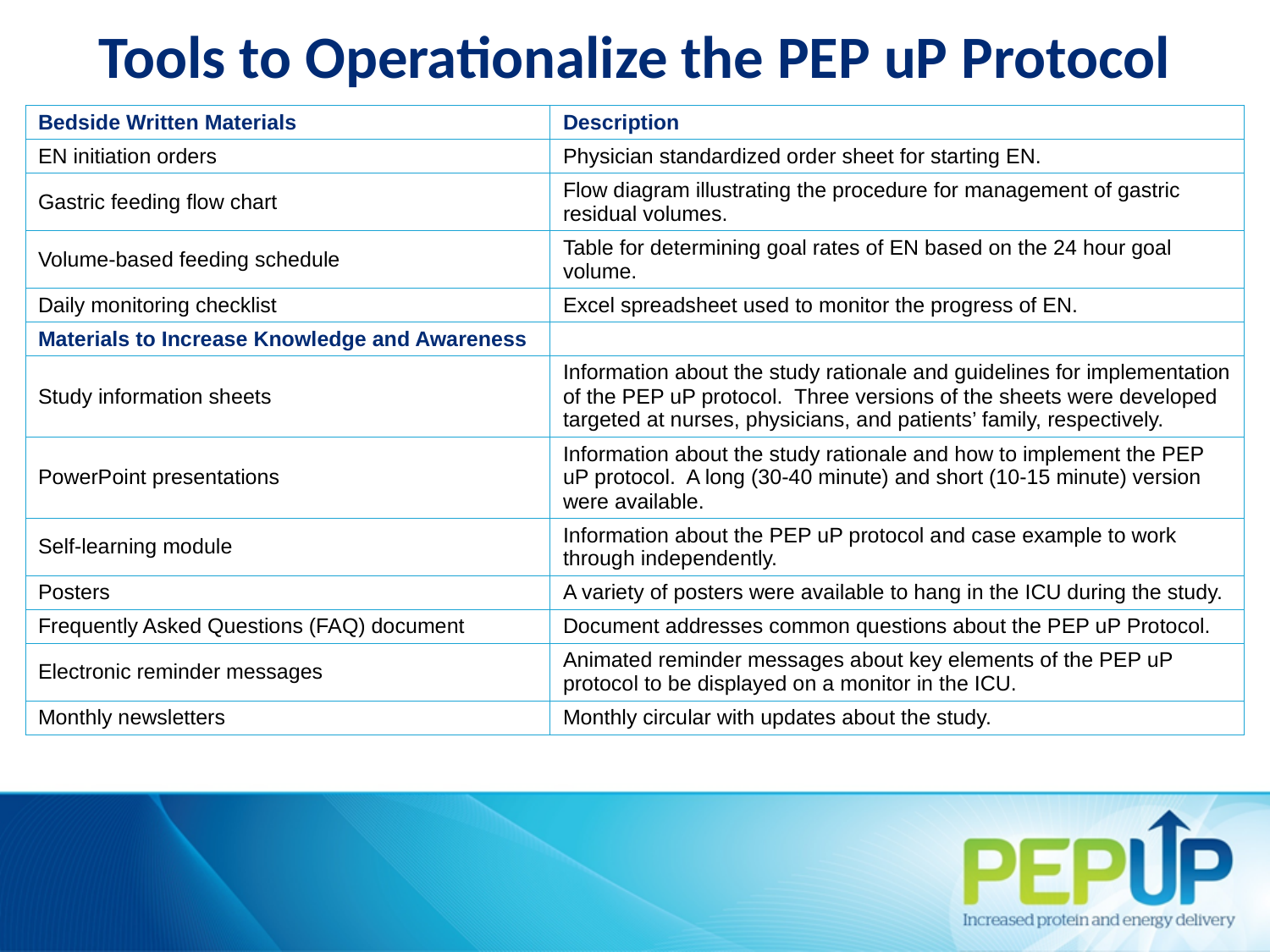

Tools to Operationalize the PEP uP Protocol
| Bedside Written Materials | Description |
| --- | --- |
| EN initiation orders | Physician standardized order sheet for starting EN. |
| Gastric feeding flow chart | Flow diagram illustrating the procedure for management of gastric residual volumes. |
| Volume-based feeding schedule | Table for determining goal rates of EN based on the 24 hour goal volume. |
| Daily monitoring checklist | Excel spreadsheet used to monitor the progress of EN. |
| Materials to Increase Knowledge and Awareness |  |
| Study information sheets | Information about the study rationale and guidelines for implementation of the PEP uP protocol. Three versions of the sheets were developed targeted at nurses, physicians, and patients’ family, respectively. |
| PowerPoint presentations | Information about the study rationale and how to implement the PEP uP protocol. A long (30-40 minute) and short (10-15 minute) version were available. |
| Self-learning module | Information about the PEP uP protocol and case example to work through independently. |
| Posters | A variety of posters were available to hang in the ICU during the study. |
| Frequently Asked Questions (FAQ) document | Document addresses common questions about the PEP uP Protocol. |
| Electronic reminder messages | Animated reminder messages about key elements of the PEP uP protocol to be displayed on a monitor in the ICU. |
| Monthly newsletters | Monthly circular with updates about the study. |